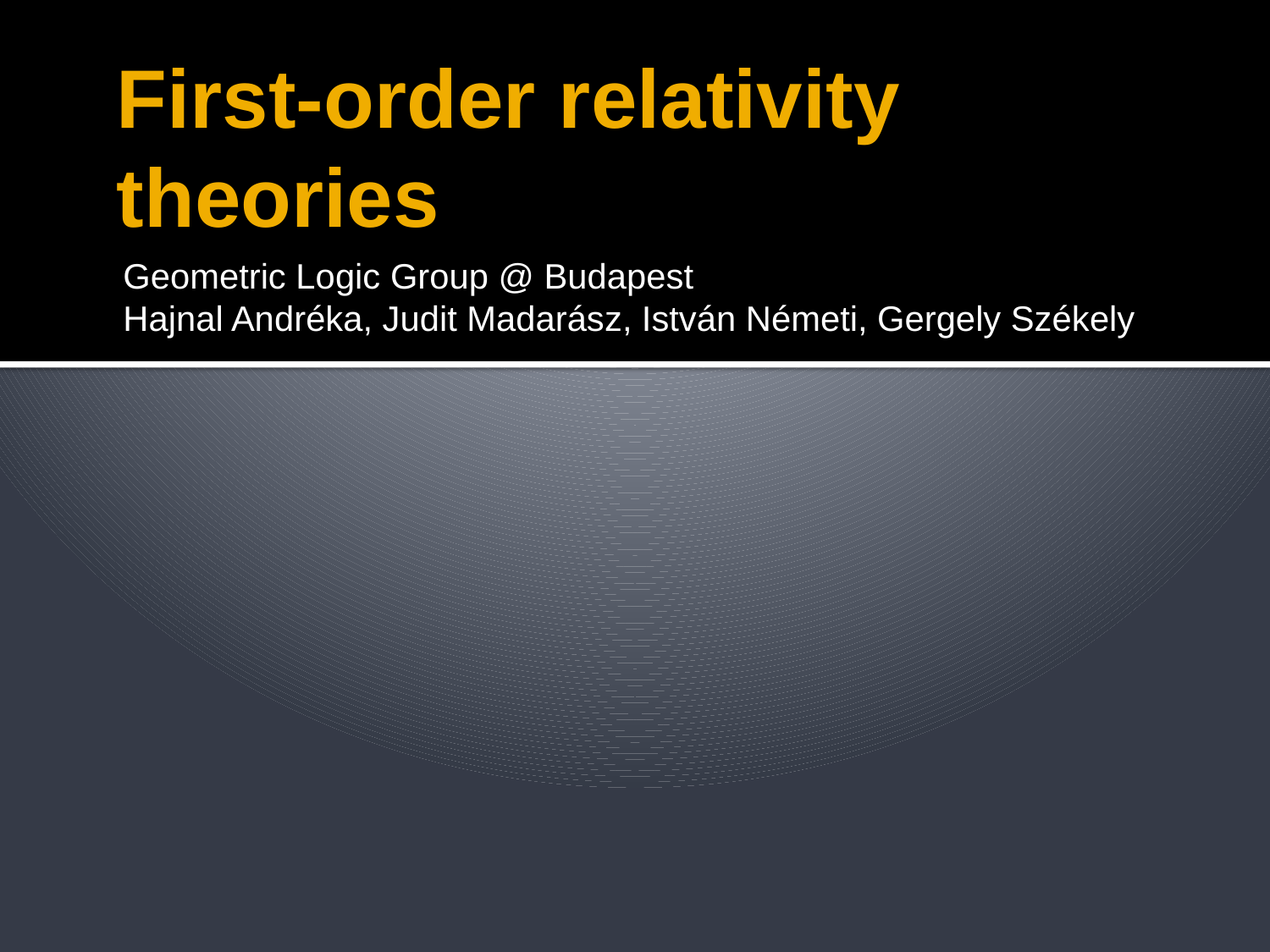

# First-order relativity theories
Geometric Logic Group @ Budapest
Hajnal Andréka, Judit Madarász, István Németi, Gergely Székely